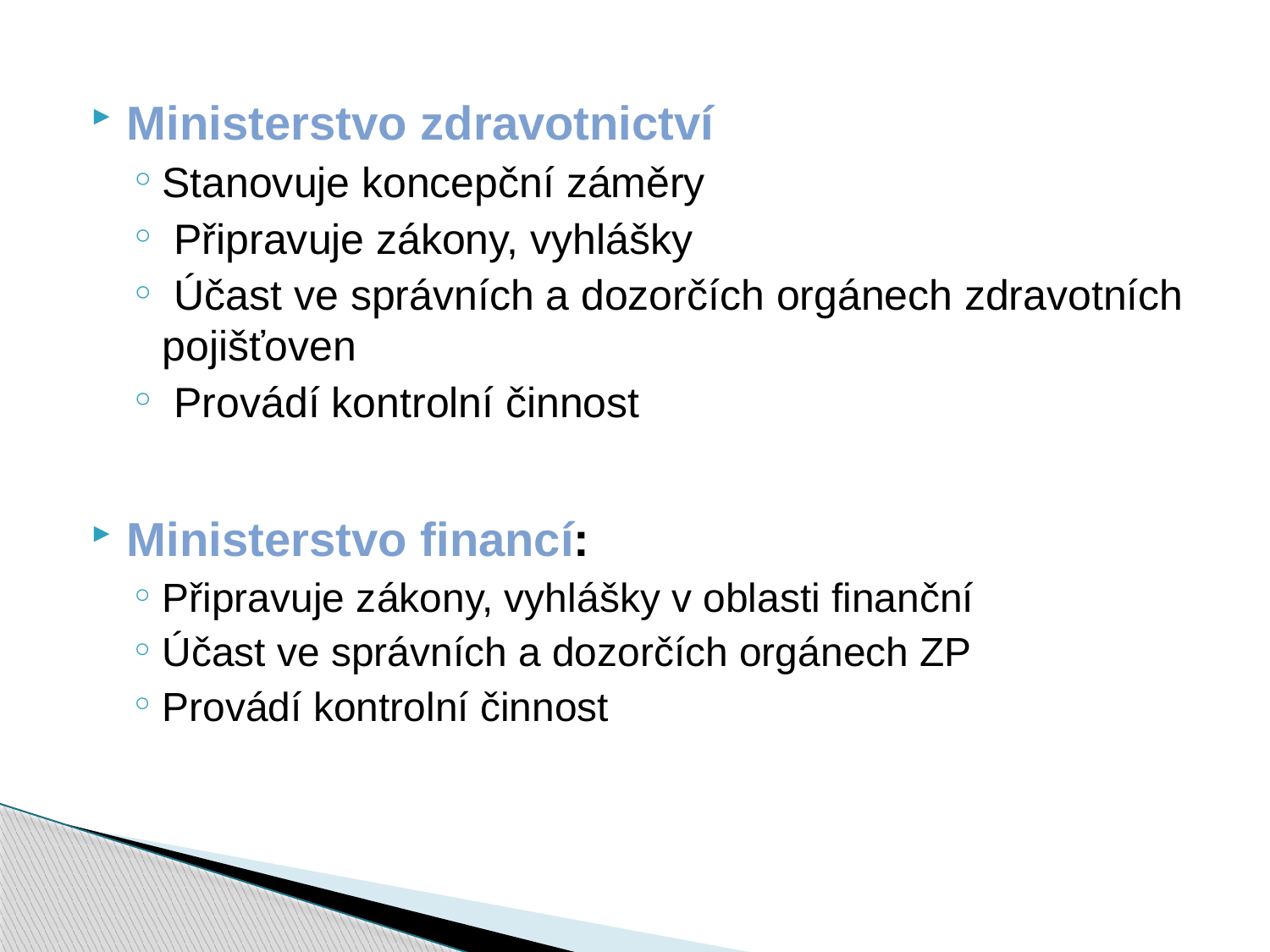

Ministerstvo zdravotnictví
Stanovuje koncepční záměry
 Připravuje zákony, vyhlášky
 Účast ve správních a dozorčích orgánech zdravotních pojišťoven
 Provádí kontrolní činnost

Ministerstvo financí:
Připravuje zákony, vyhlášky v oblasti finanční
Účast ve správních a dozorčích orgánech ZP
Provádí kontrolní činnost